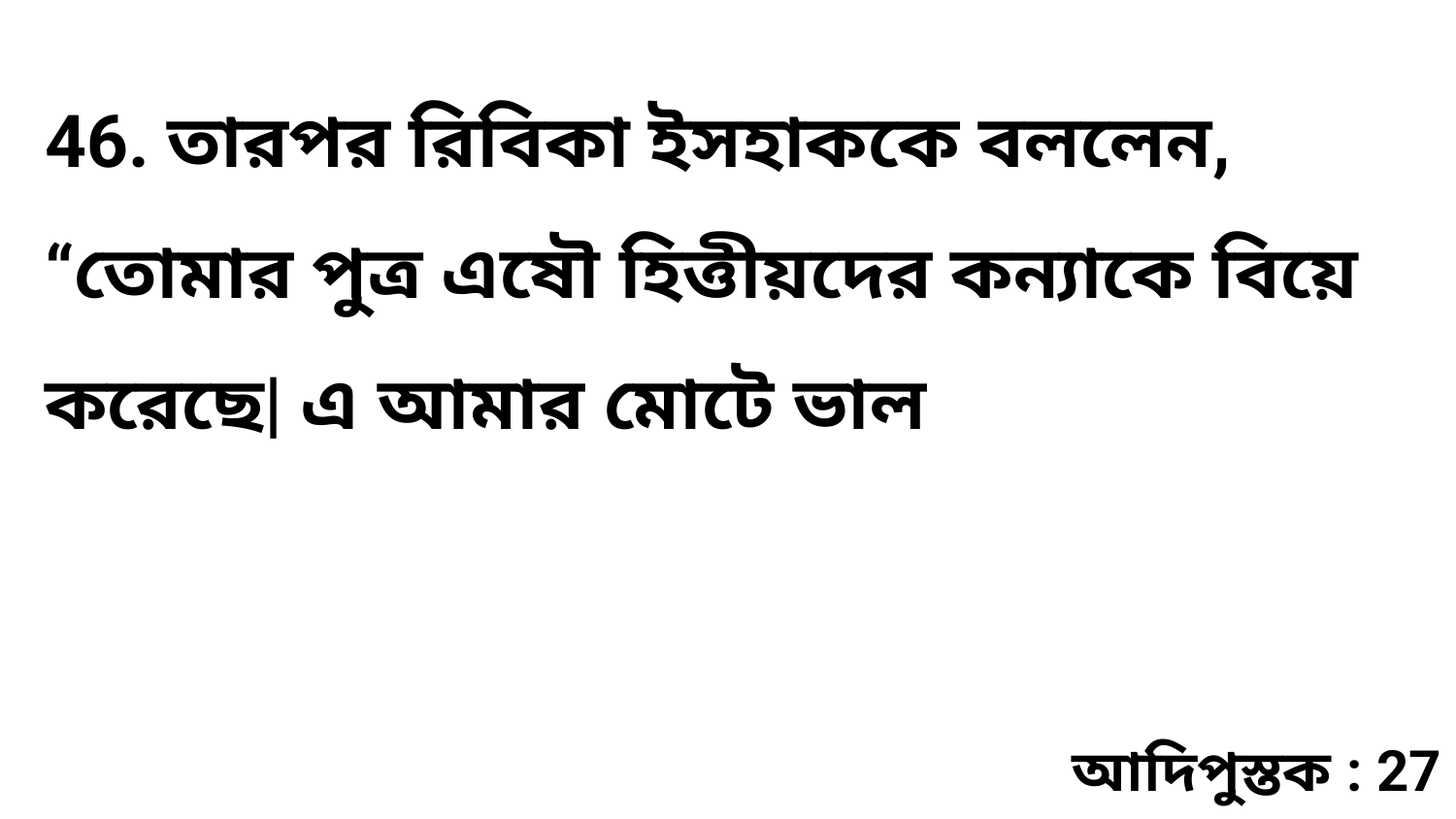

46. তারপর রিবিকা ইসহাককে বললেন, “তোমার পুত্র এষৌ হিত্তীয়দের কন্যাকে বিয়ে করেছে| এ আমার মোটে ভাল
আদিপুস্তক : 27